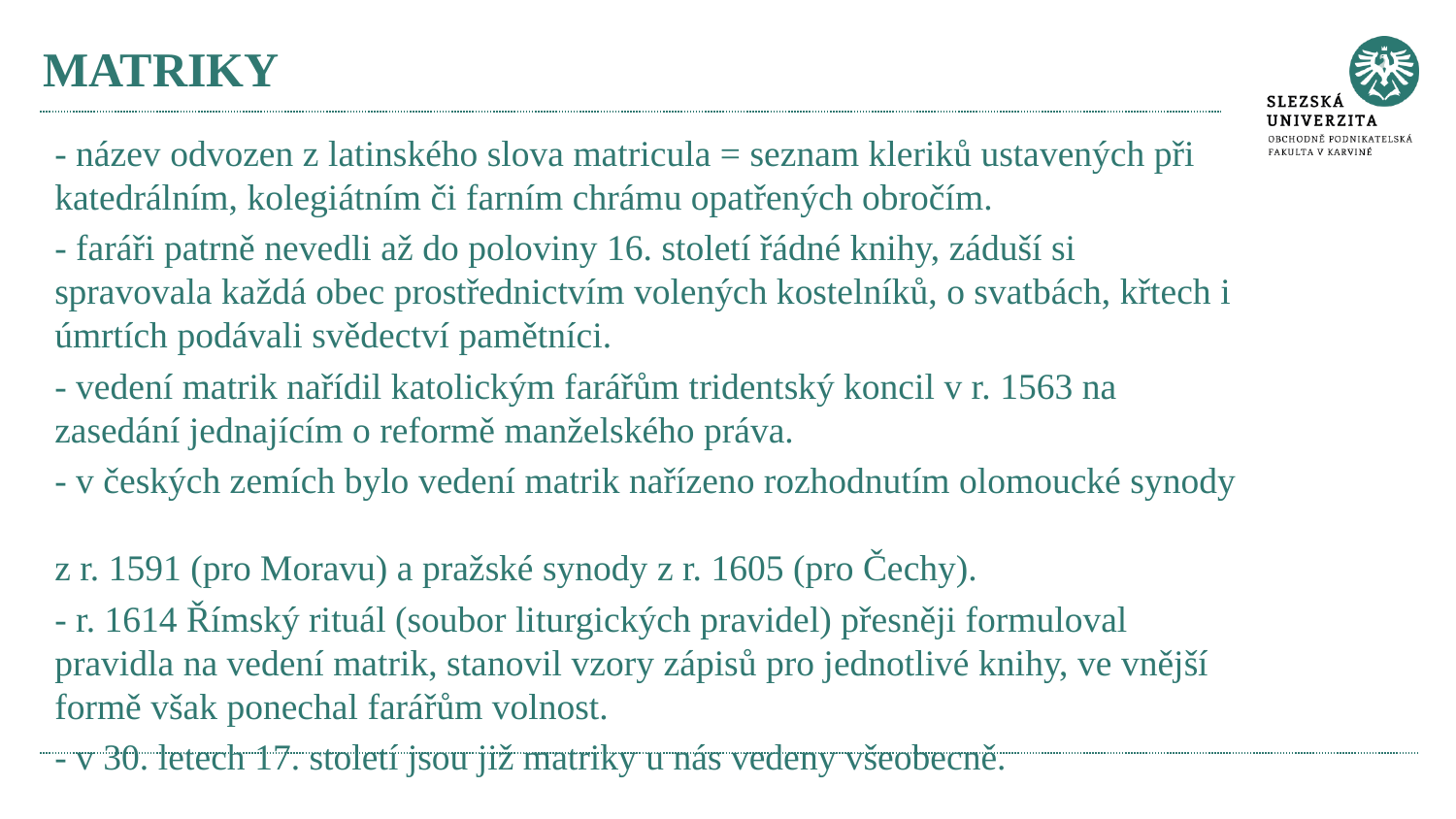

# MATRIKY
- název odvozen z latinského slova matricula = seznam kleriků ustavených při katedrálním, kolegiátním či farním chrámu opatřených obročím.
- faráři patrně nevedli až do poloviny 16. století řádné knihy, záduší si spravovala každá obec prostřednictvím volených kostelníků, o svatbách, křtech i úmrtích podávali svědectví pamětníci.
- vedení matrik nařídil katolickým farářům tridentský koncil v r. 1563 na zasedání jednajícím o reformě manželského práva.
- v českých zemích bylo vedení matrik nařízeno rozhodnutím olomoucké synody
z r. 1591 (pro Moravu) a pražské synody z r. 1605 (pro Čechy).
- r. 1614 Římský rituál (soubor liturgických pravidel) přesněji formuloval pravidla na vedení matrik, stanovil vzory zápisů pro jednotlivé knihy, ve vnější formě však ponechal farářům volnost.
- v 30. letech 17. století jsou již matriky u nás vedeny všeobecně.